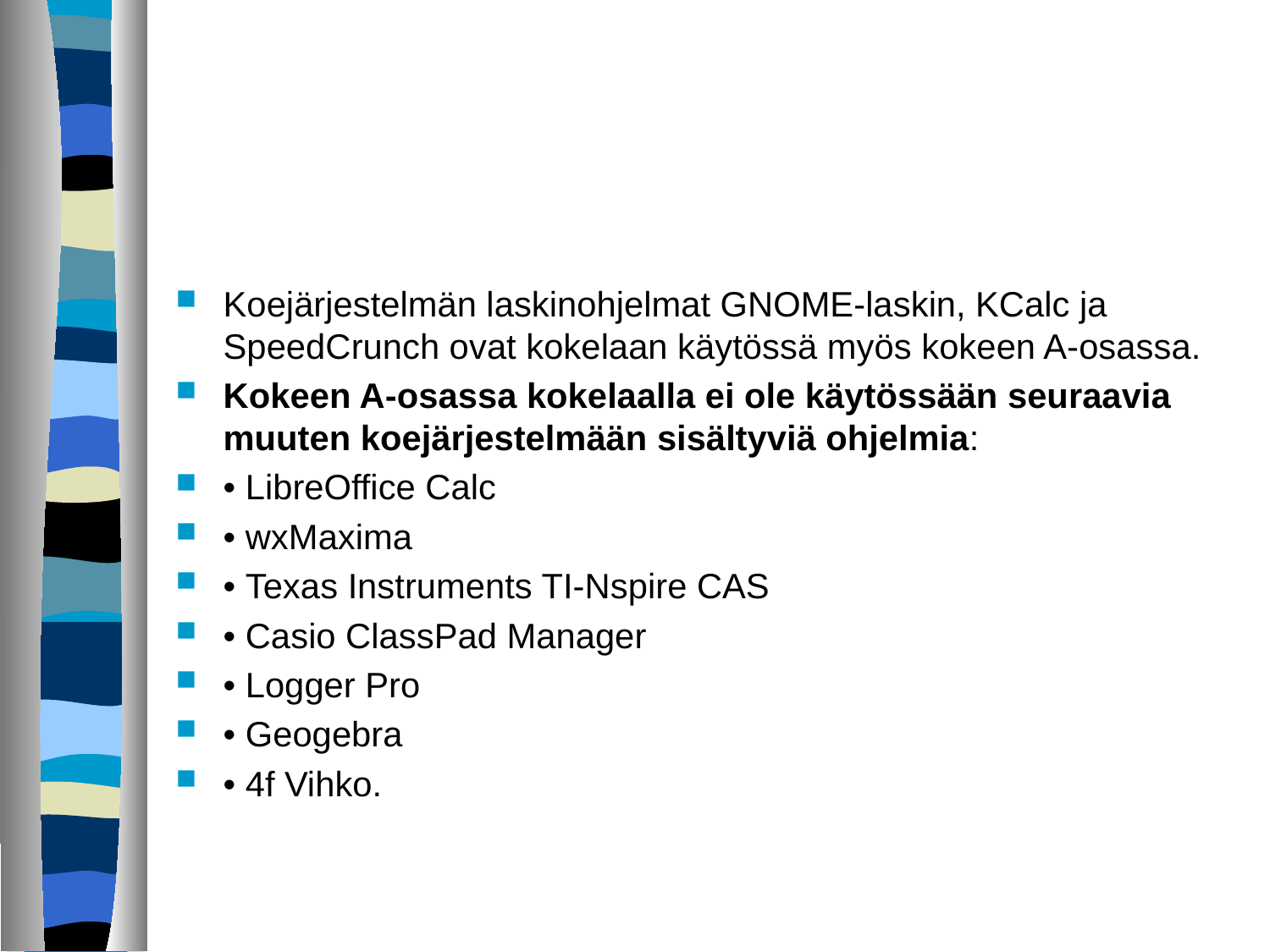

#
Koejärjestelmän laskinohjelmat GNOME-laskin, KCalc ja SpeedCrunch ovat kokelaan käytössä myös kokeen A-osassa.
Kokeen A-osassa kokelaalla ei ole käytössään seuraavia muuten koejärjestelmään sisältyviä ohjelmia:
• LibreOffice Calc
• wxMaxima
• Texas Instruments TI-Nspire CAS
• Casio ClassPad Manager
• Logger Pro
• Geogebra
• 4f Vihko.